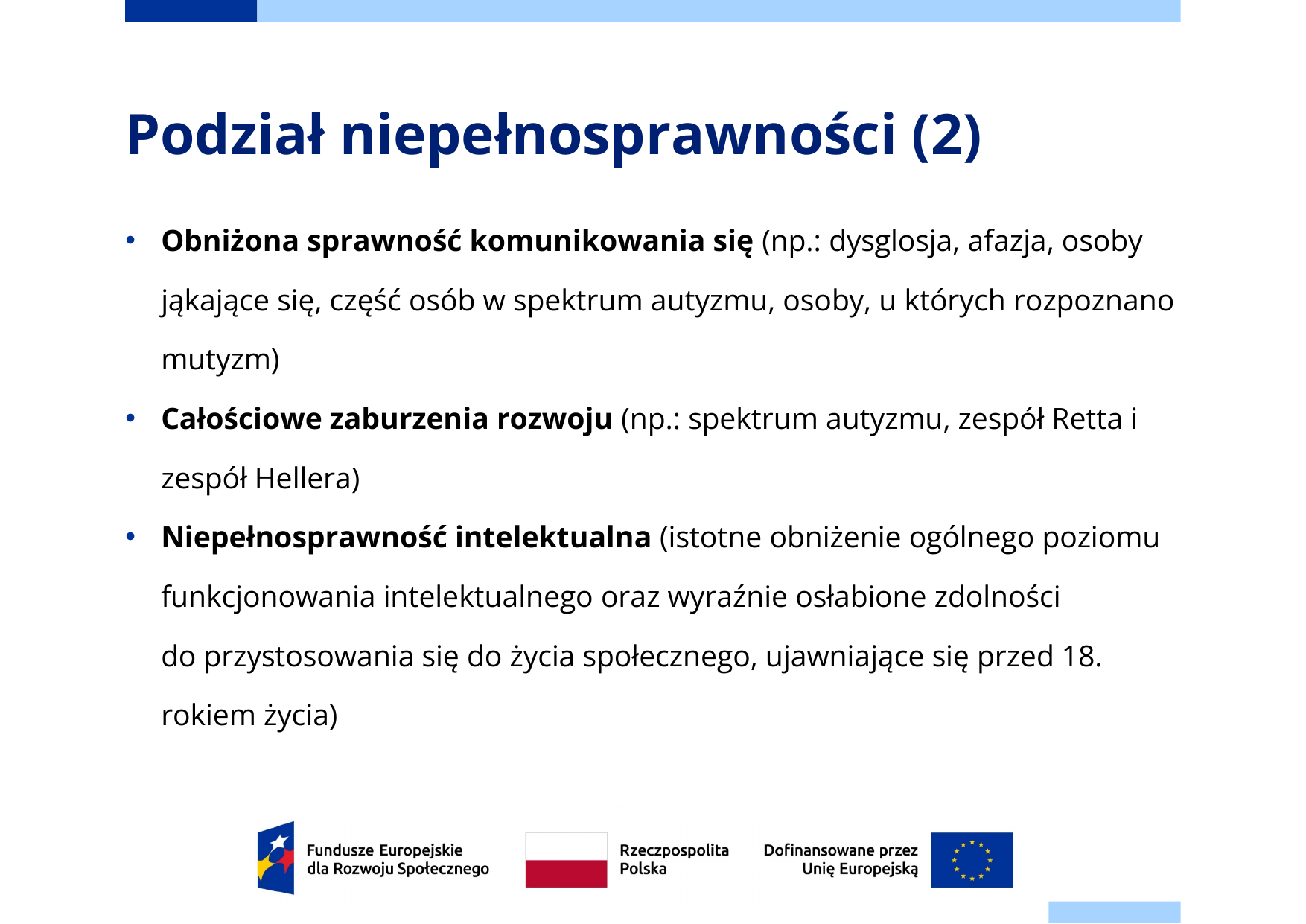

# Podział niepełnosprawności (2)
Obniżona sprawność komunikowania się (np.: dysglosja, afazja, osoby jąkające się, część osób w spektrum autyzmu, osoby, u których rozpoznano mutyzm)
Całościowe zaburzenia rozwoju (np.: spektrum autyzmu, zespół Retta i zespół Hellera)
Niepełnosprawność intelektualna (istotne obniżenie ogólnego poziomu funkcjonowania intelektualnego oraz wyraźnie osłabione zdolności
do przystosowania się do życia społecznego, ujawniające się przed 18. rokiem życia)